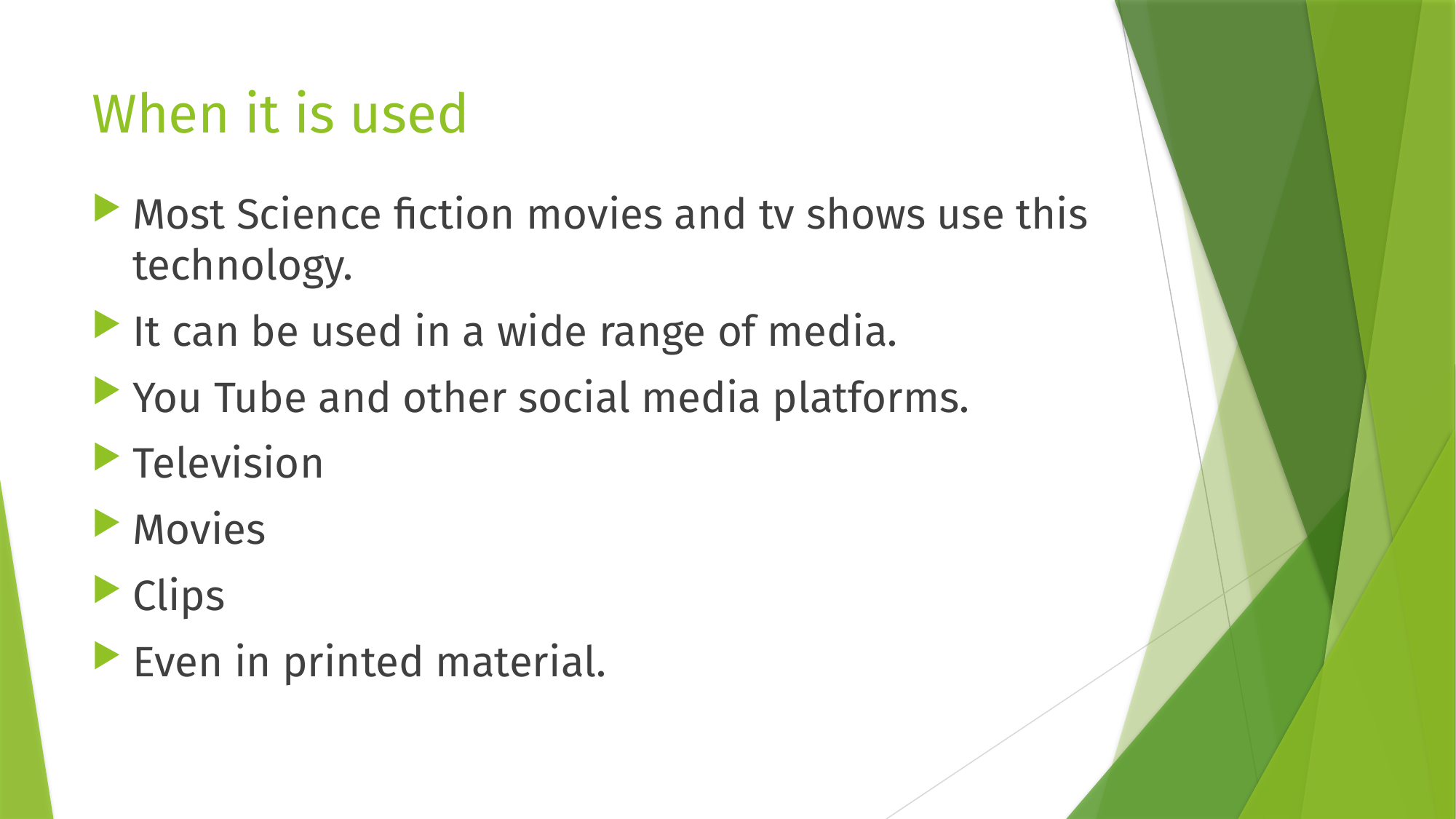

# When it is used
Most Science fiction movies and tv shows use this technology.
It can be used in a wide range of media.
You Tube and other social media platforms.
Television
Movies
Clips
Even in printed material.